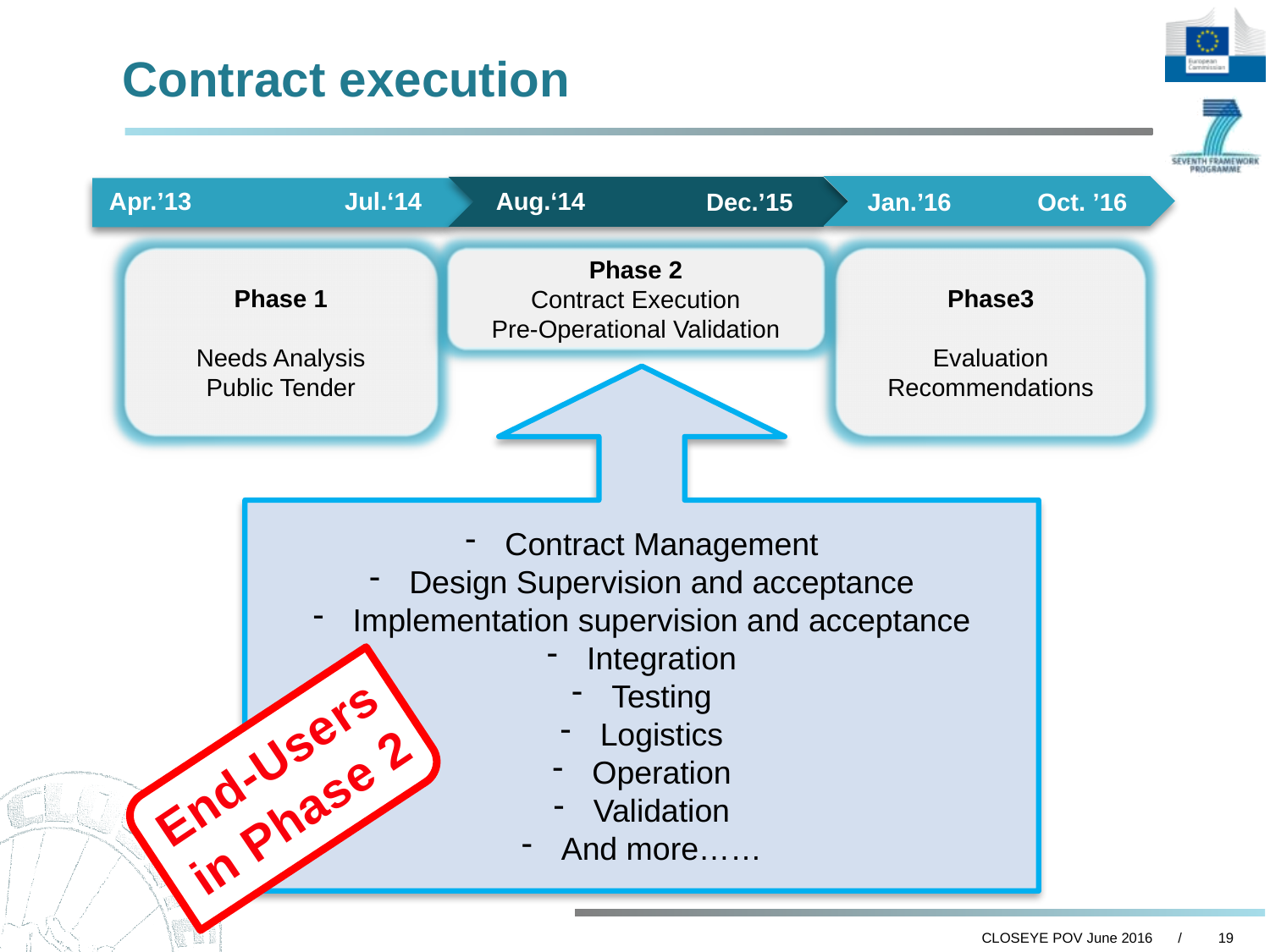

# Contract execution

Apr.’13
Aug.‘14
Jul.‘14
Dec.’15
Oct. ’16
Jan.’16
Phase 2
Contract Execution
Pre-Operational Validation
Phase3

Evaluation
Recommendations
Phase 1

Needs Analysis
Public Tender
Contract Management
Design Supervision and acceptance
Implementation supervision and acceptance
Integration
Testing
Logistics
Operation
Validation
And more……

End-Users in Phase 2